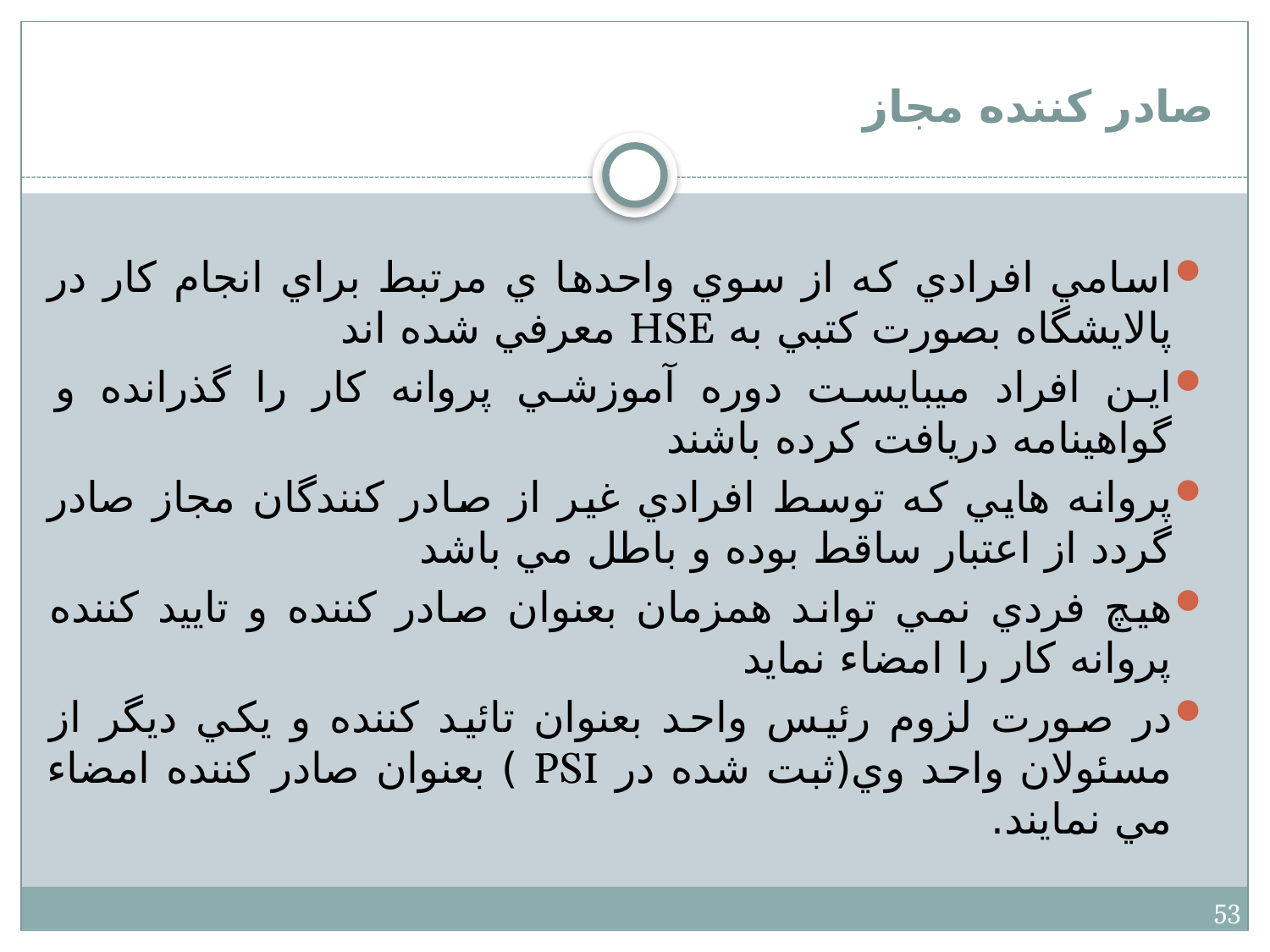

# صادر كننده مجاز
اسامي افرادي كه از سوي واحدها ي مرتبط براي انجام كار در پالايشگاه بصورت كتبي به HSE معرفي شده اند
اين افراد مي‎بايست دوره آموزشي پروانه كار را گذرانده و گواهينامه دريافت كرده باشند
پروانه هايي که توسط افرادي غير از صادر كنندگان مجاز صادر گردد از اعتبار ساقط بوده و باطل مي باشد
هيچ فردي نمي تواند همزمان بعنوان صادر كننده و تاييد كننده پروانه كار را امضاء نمايد
در صورت لزوم رئيس واحد بعنوان تائيد كننده و يكي ديگر از مسئولان واحد وي(ثبت شده در PSI ) بعنوان صادر كننده امضاء مي نمايند.

53